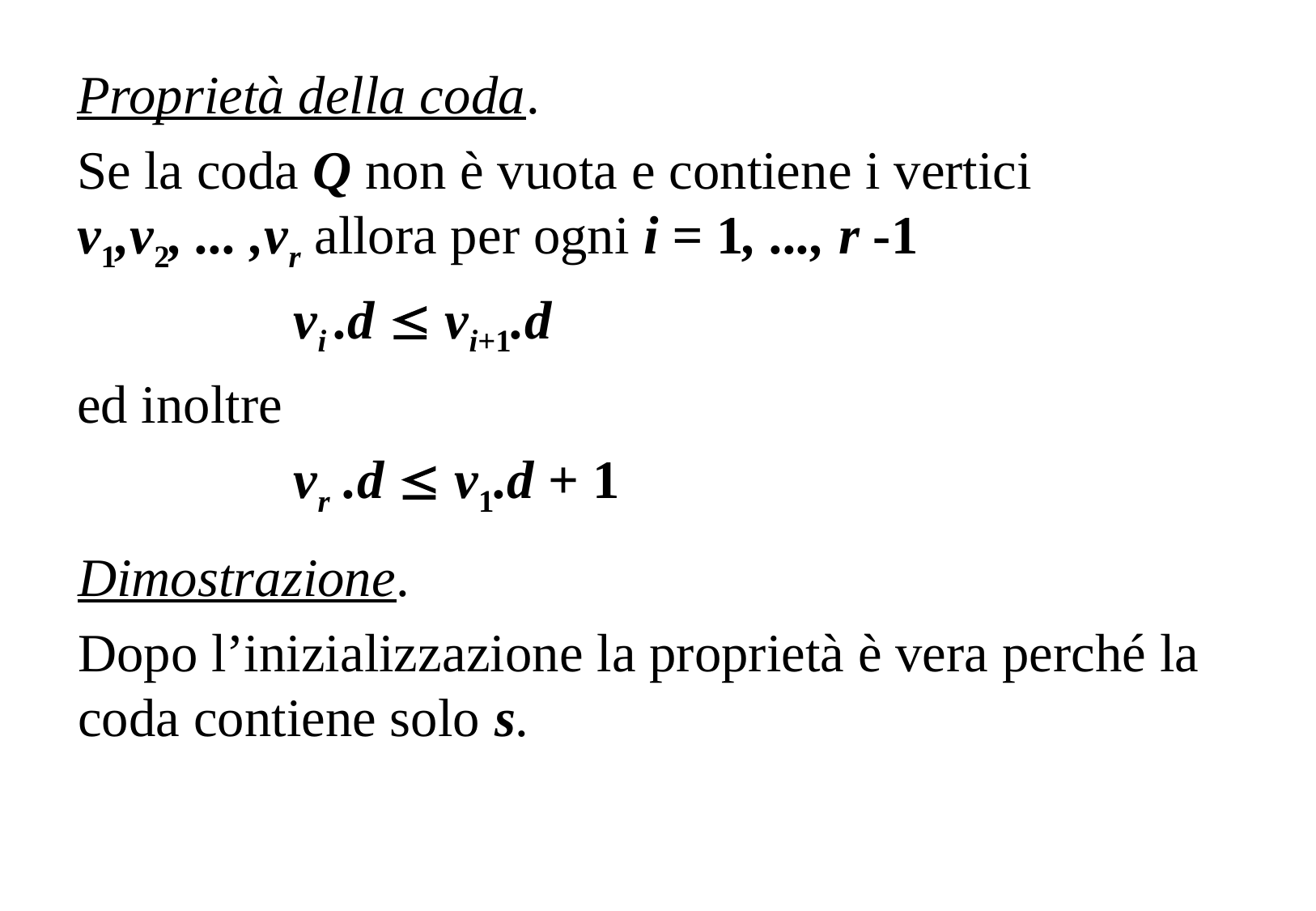

Proprietà della coda.
Se la coda Q non è vuota e contiene i vertici v1,v2, ... ,vr allora per ogni i = 1, ..., r -1
                vi .d ≤ vi+1.d
ed inoltre
                vr .d ≤ v1.d + 1
Dimostrazione.
Dopo l’inizializzazione la proprietà è vera perché la coda contiene solo s.